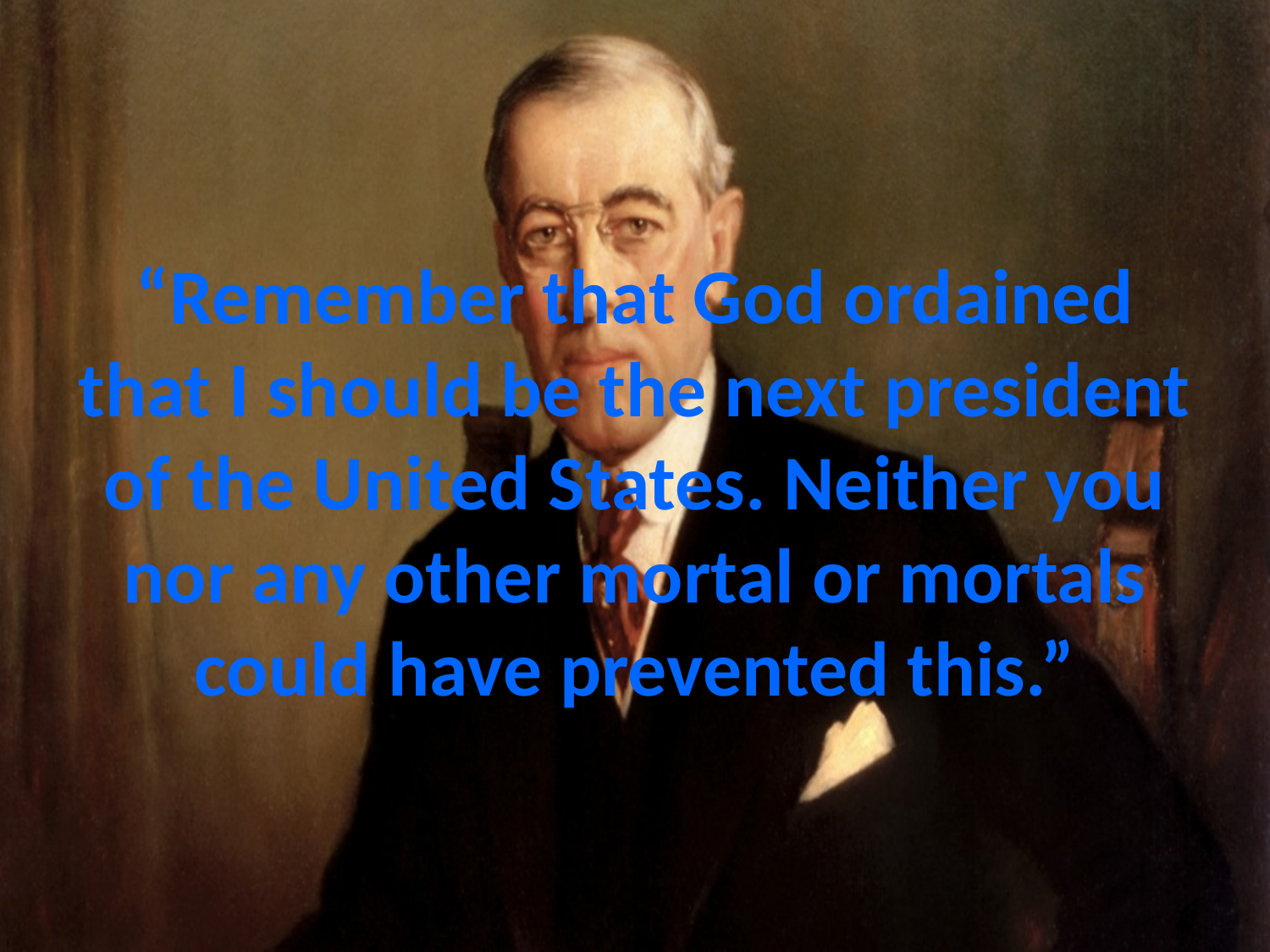

# “Remember that God ordained that I should be the next president of the United States. Neither you nor any other mortal or mortals could have prevented this.”